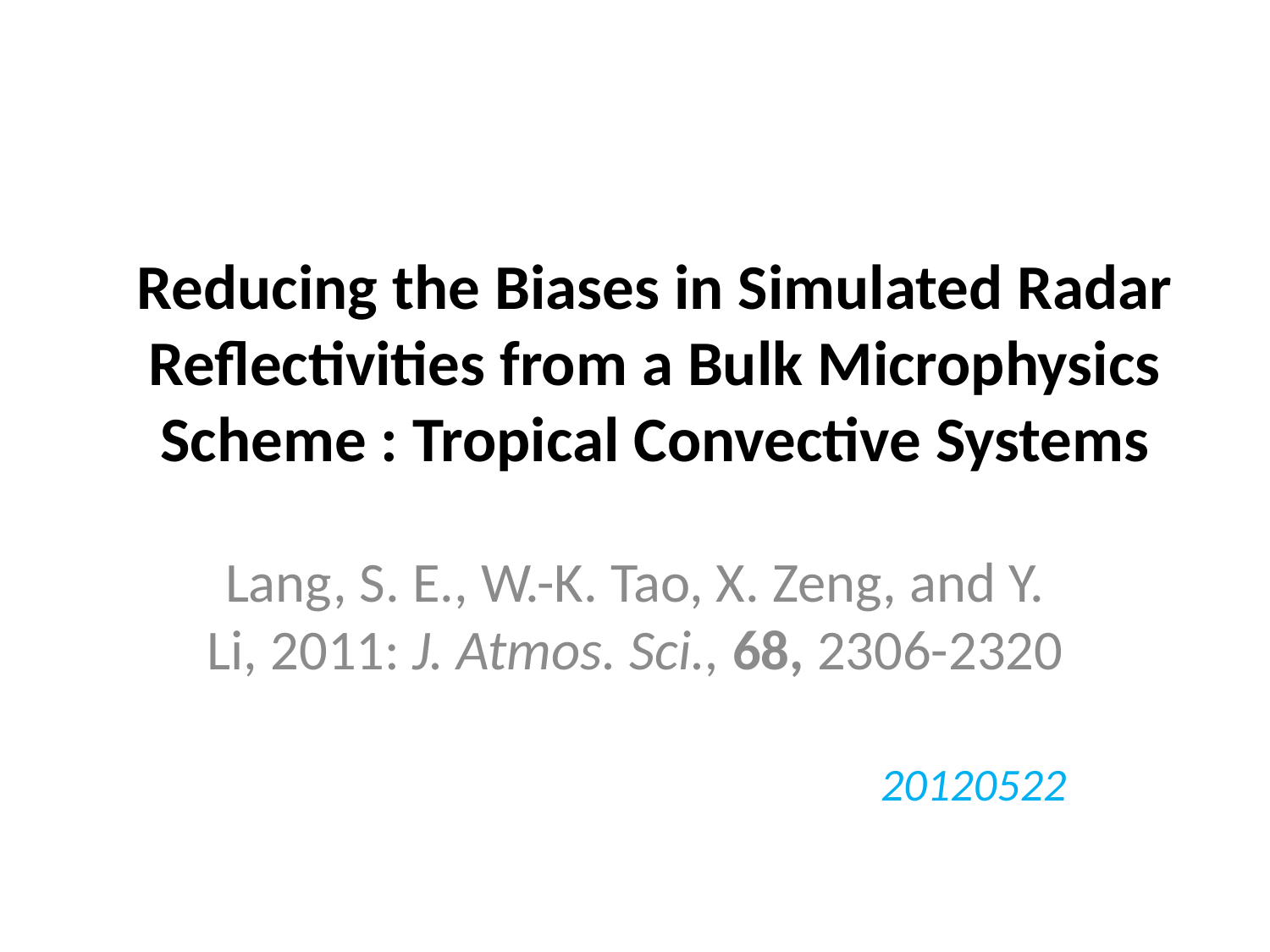

# Reducing the Biases in Simulated Radar Reflectivities from a Bulk Microphysics Scheme : Tropical Convective Systems
Lang, S. E., W.-K. Tao, X. Zeng, and Y. Li, 2011: J. Atmos. Sci., 68, 2306-2320

20120522